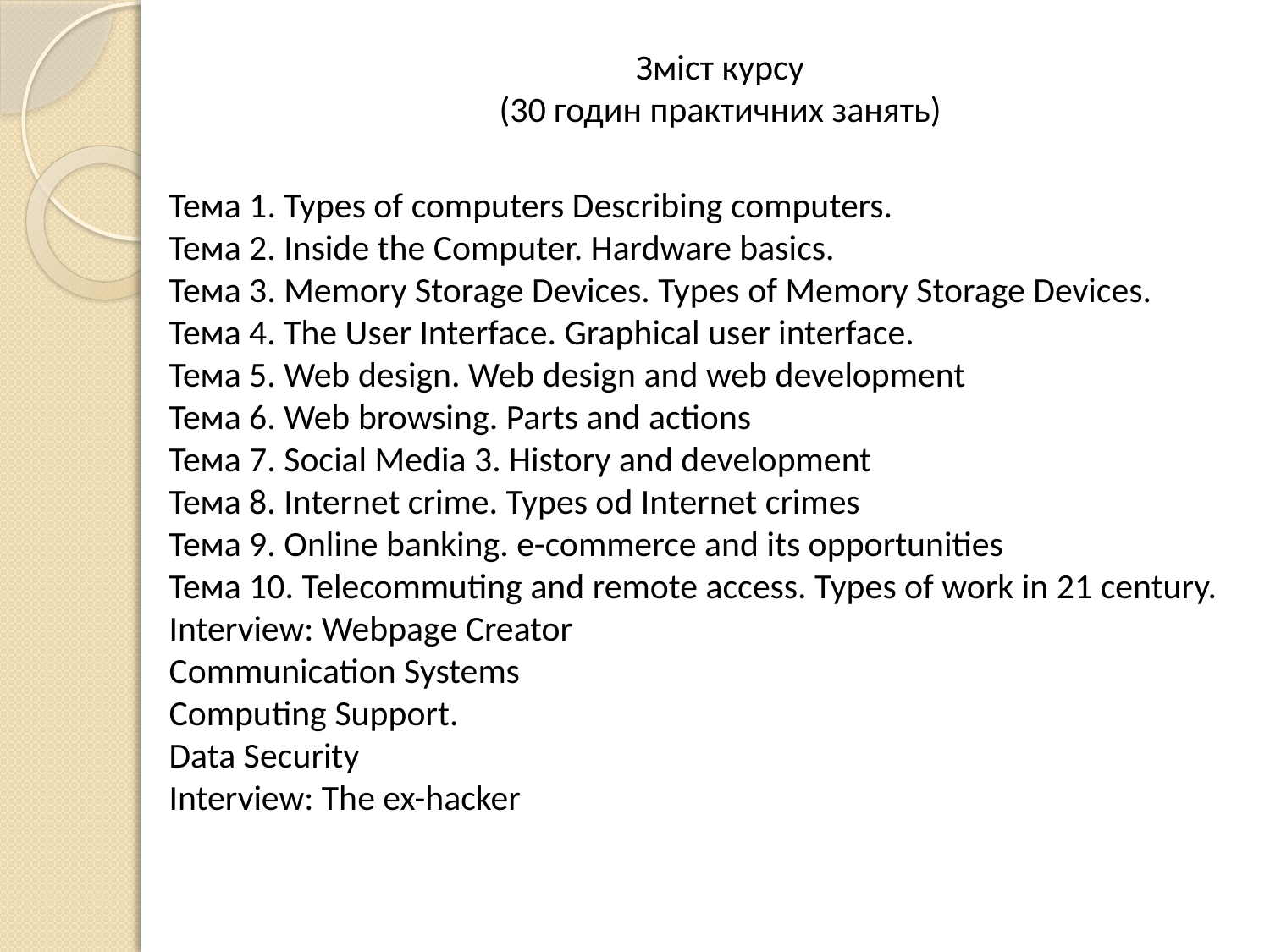

# Зміст курсу (30 годин практичних занять)
Тема 1. Types of computers Describing computers.
Тема 2. Inside the Computer. Hardware basics.
Тема 3. Memory Storage Devices. Types of Memory Storage Devices.
Тема 4. The User Interface. Graphical user interface.
Тема 5. Web design. Web design and web development
Тема 6. Web browsing. Parts and actions
Тема 7. Social Media 3. History and development
Тема 8. Internet crime. Types od Internet crimes
Тема 9. Online banking. e-commerce and its opportunities
Тема 10. Telecommuting and remote access. Types of work in 21 century.
Interview: Webpage Creator
Communication Systems
Computing Support.
Data Security
Interview: The ex-hacker